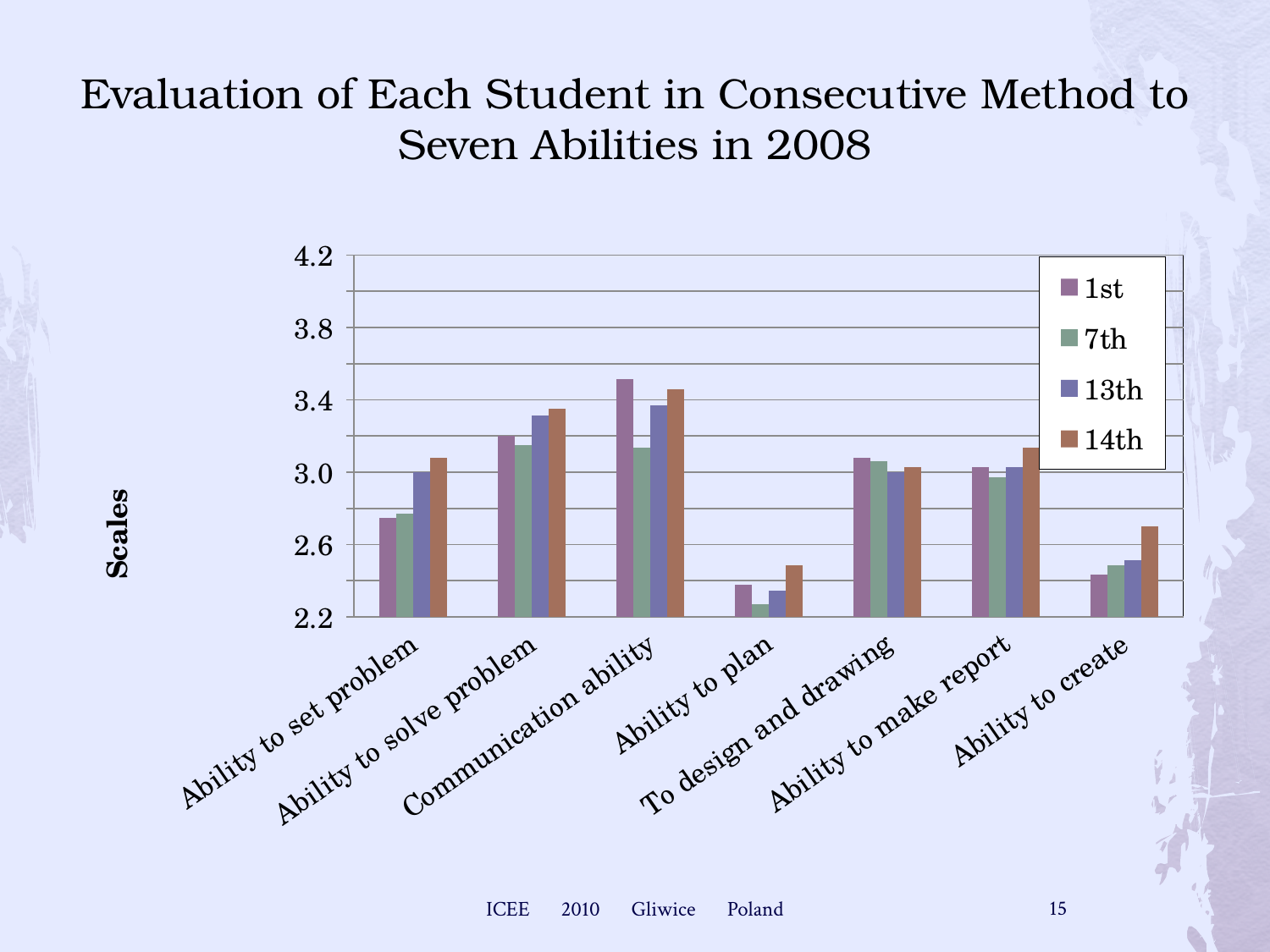

# Evaluation of Each Student in Consecutive Method to Seven Abilities in 2008

### Chart

| Category | 1st  | 7th | 13th | 14th |
|---|---|---|---|---|
| Ability to set problem | 2.745945945945946 | 2.7729729729729735 | 3.0 | 3.081081081081081 |
| Ability to solve problem | 3.2027027027027035 | 3.1486486486486487 | 3.3142857142857136 | 3.351351351351352 |
| Communication ability | 3.5135135135135136 | 3.135135135135134 | 3.3714285714285706 | 3.4594594594594583 |
| Ability to plan | 2.3783783783783785 | 2.27027027027027 | 2.342857142857143 | 2.4864864864864864 |
| To design and drawing | 3.081081081081081 | 3.062162162162162 | 3.0 | 3.027027027027028 |
| Ability to make report | 3.027027027027028 | 2.9729729729729732 | 3.0285714285714294 | 3.135135135135134 |
| Ability to create | 2.4324324324324325 | 2.4864864864864864 | 2.514285714285714 | 2.7027027027027035 |
ICEE　2010　Gliwice　Poland
15